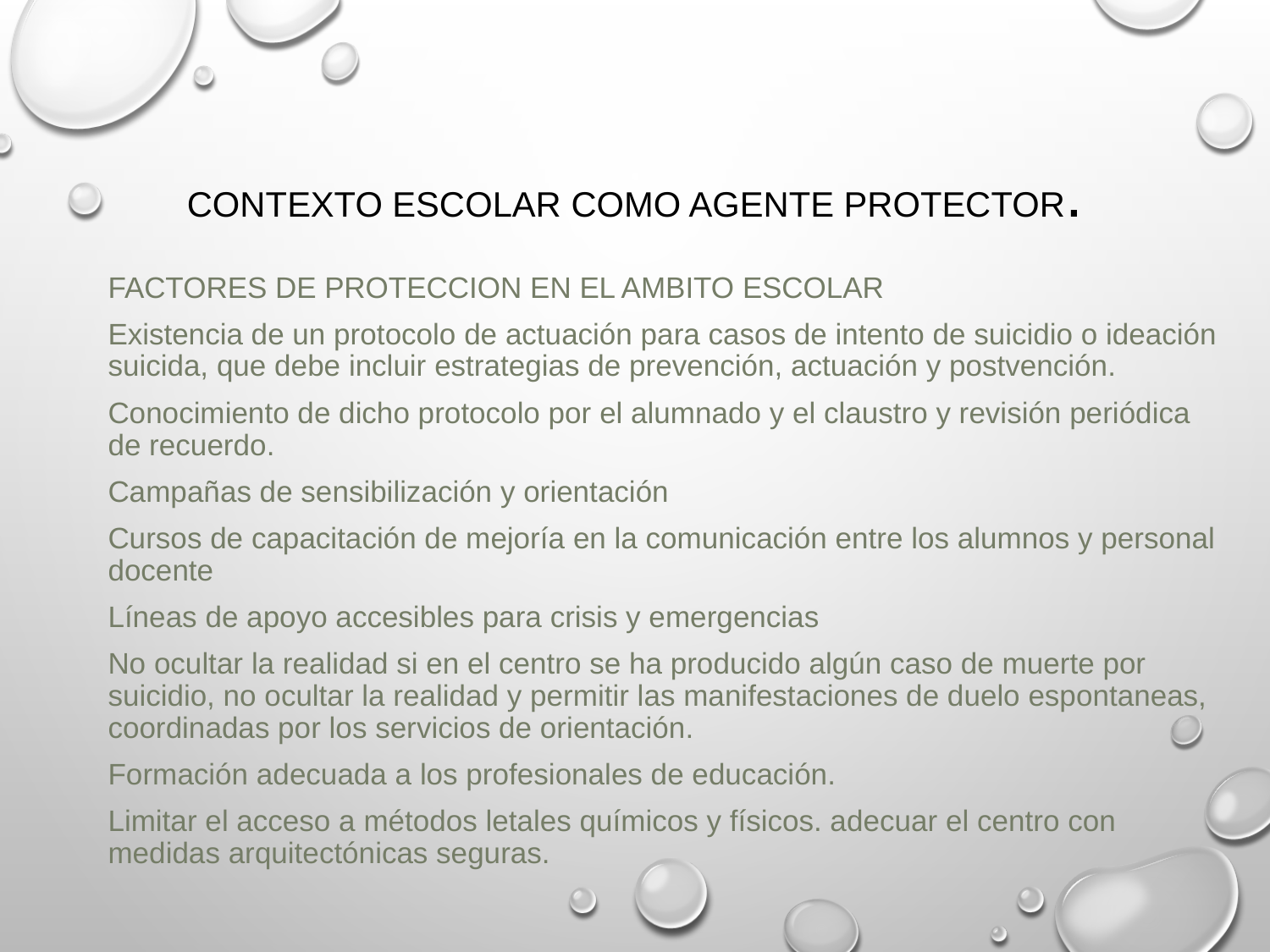

# Contexto escolar como agente protector.
FACTORES DE PROTECCION EN EL AMBITO escolar
Existencia de un protocolo de actuación para casos de intento de suicidio o ideación suicida, que debe incluir estrategias de prevención, actuación y postvención.
Conocimiento de dicho protocolo por el alumnado y el claustro y revisión periódica de recuerdo.
Campañas de sensibilización y orientación
Cursos de capacitación de mejoría en la comunicación entre los alumnos y personal docente
Líneas de apoyo accesibles para crisis y emergencias
No ocultar la realidad si en el centro se ha producido algún caso de muerte por suicidio, no ocultar la realidad y permitir las manifestaciones de duelo espontaneas, coordinadas por los servicios de orientación.
Formación adecuada a los profesionales de educación.
Limitar el acceso a métodos letales químicos y físicos. adecuar el centro con medidas arquitectónicas seguras.